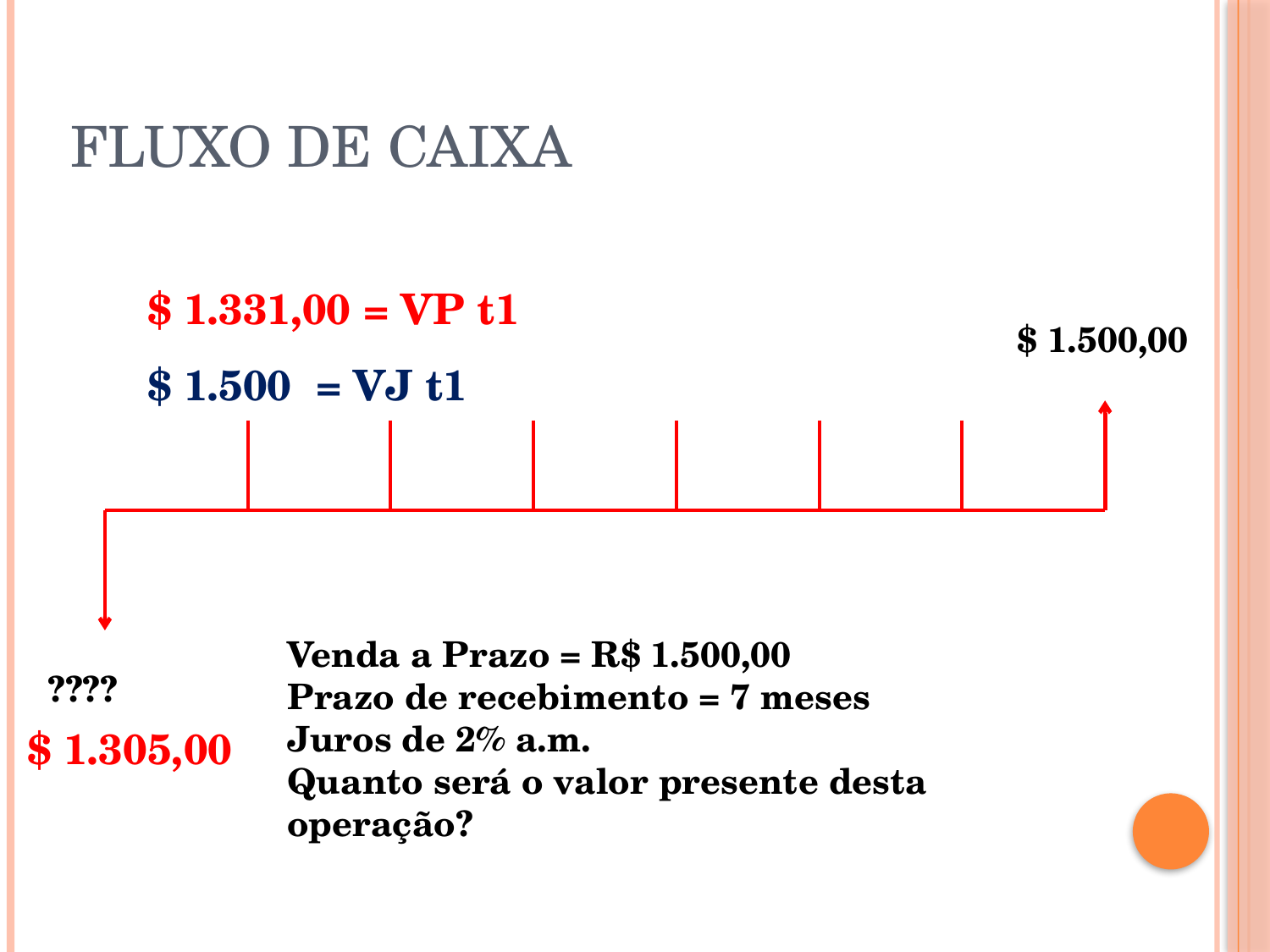

# Fluxo de Caixa
$ 1.331,00 = VP t1
$ 1.500,00
$ 1.500  = VJ t1
|  |  |  |  |  |  |  |
| --- | --- | --- | --- | --- | --- | --- |
Venda a Prazo = R$ 1.500,00
Prazo de recebimento = 7 meses
Juros de 2% a.m.
Quanto será o valor presente desta operação?
????
$ 1.305,00